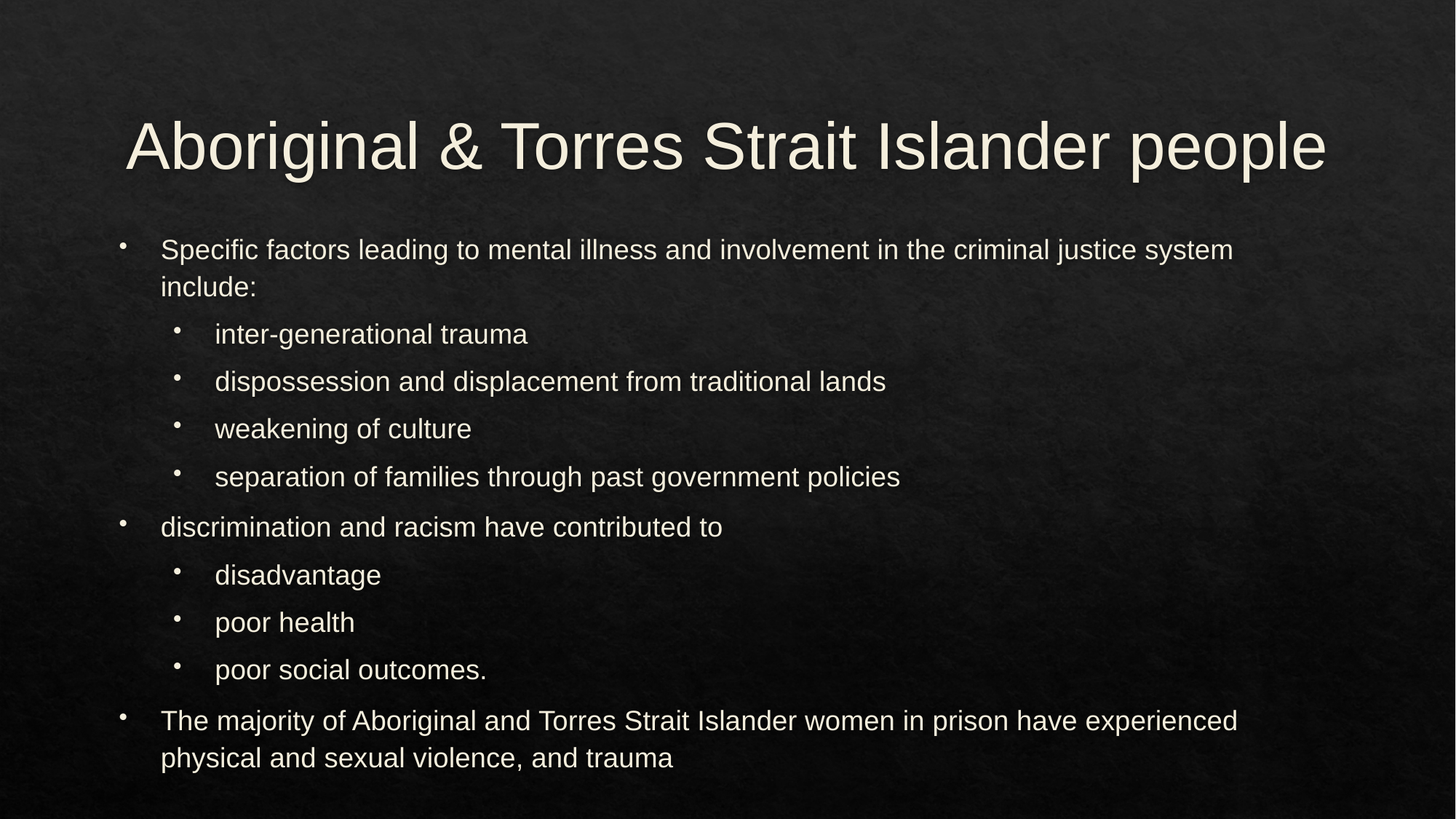

# Aboriginal & Torres Strait Islander people
Specific factors leading to mental illness and involvement in the criminal justice system include:
inter‑generational trauma
dispossession and displacement from traditional lands
weakening of culture
separation of families through past government policies
discrimination and racism have contributed to
disadvantage
poor health
poor social outcomes.
The majority of Aboriginal and Torres Strait Islander women in prison have experienced physical and sexual violence, and trauma